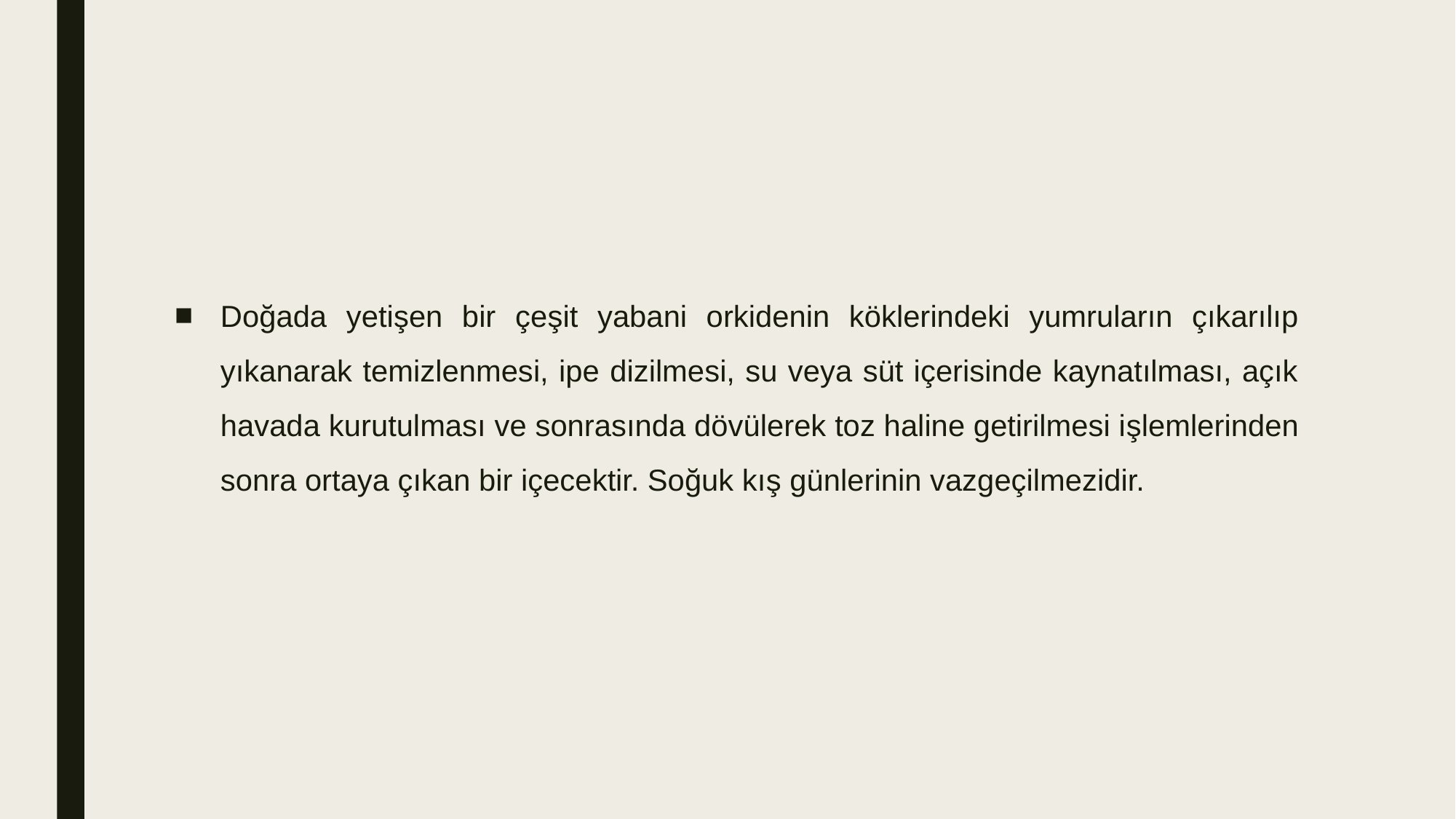

#
Doğada yetişen bir çeşit yabani orkidenin köklerindeki yumruların çıkarılıp yıkanarak temizlenmesi, ipe dizilmesi, su veya süt içerisinde kaynatılması, açık havada kurutulması ve sonrasında dövülerek toz haline getirilmesi işlemlerinden sonra ortaya çıkan bir içecektir. Soğuk kış günlerinin vazgeçilmezidir.